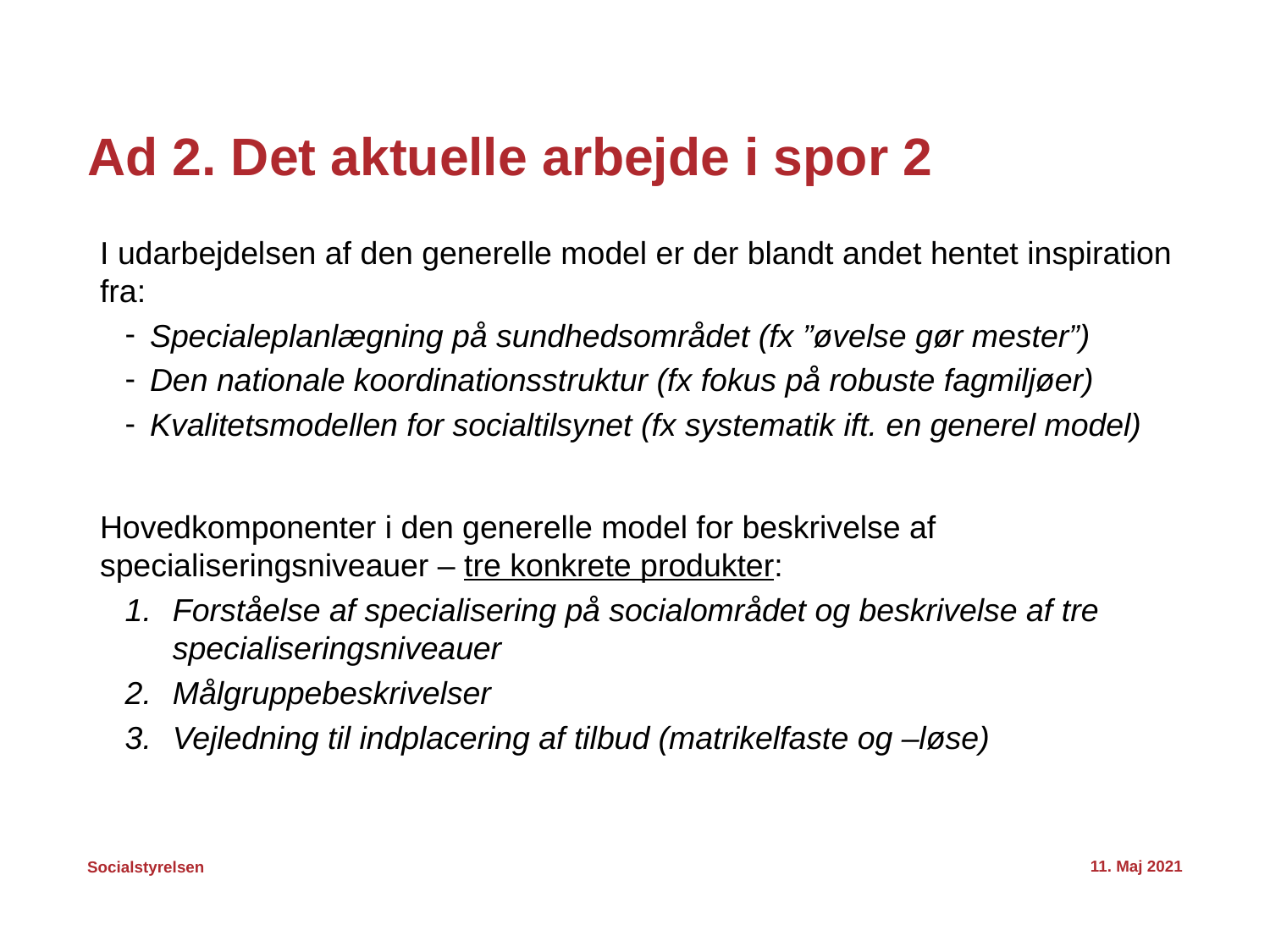

# Ad 2. Det aktuelle arbejde i spor 2
I udarbejdelsen af den generelle model er der blandt andet hentet inspiration fra:
Specialeplanlægning på sundhedsområdet (fx ”øvelse gør mester”)
Den nationale koordinationsstruktur (fx fokus på robuste fagmiljøer)
Kvalitetsmodellen for socialtilsynet (fx systematik ift. en generel model)

Hovedkomponenter i den generelle model for beskrivelse af specialiseringsniveauer – tre konkrete produkter:
Forståelse af specialisering på socialområdet og beskrivelse af tre specialiseringsniveauer
Målgruppebeskrivelser
Vejledning til indplacering af tilbud (matrikelfaste og –løse)

11. Maj 2021
6